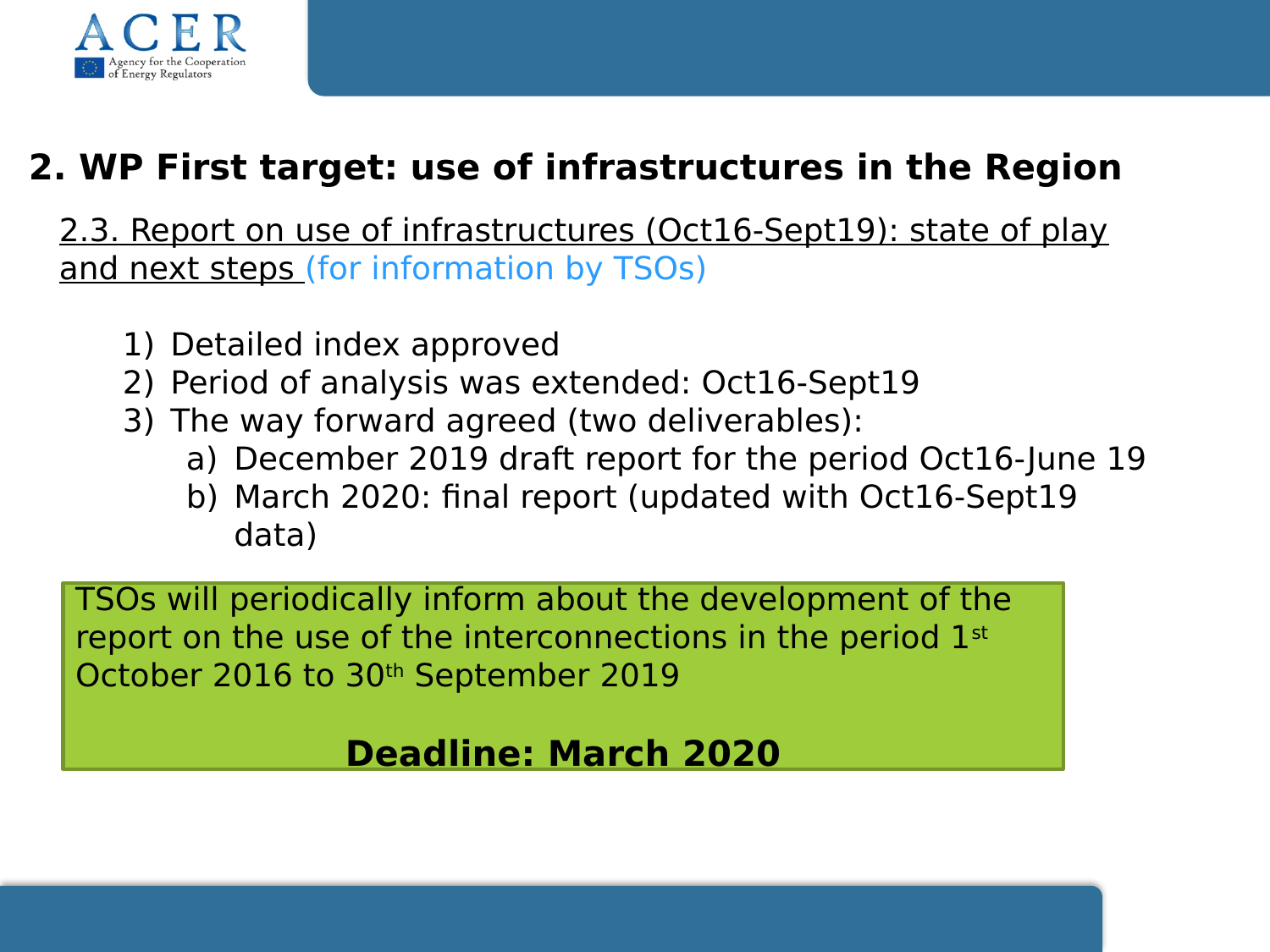

2. WP First target: use of infrastructures in the Region
2.3. Report on use of infrastructures (Oct16-Sept19): state of play and next steps (for information by TSOs)

Detailed index approved
Period of analysis was extended: Oct16-Sept19
The way forward agreed (two deliverables):
December 2019 draft report for the period Oct16-June 19
March 2020: final report (updated with Oct16-Sept19 data)

TSOs will periodically inform about the development of the report on the use of the interconnections in the period 1st October 2016 to 30th September 2019

Deadline: March 2020